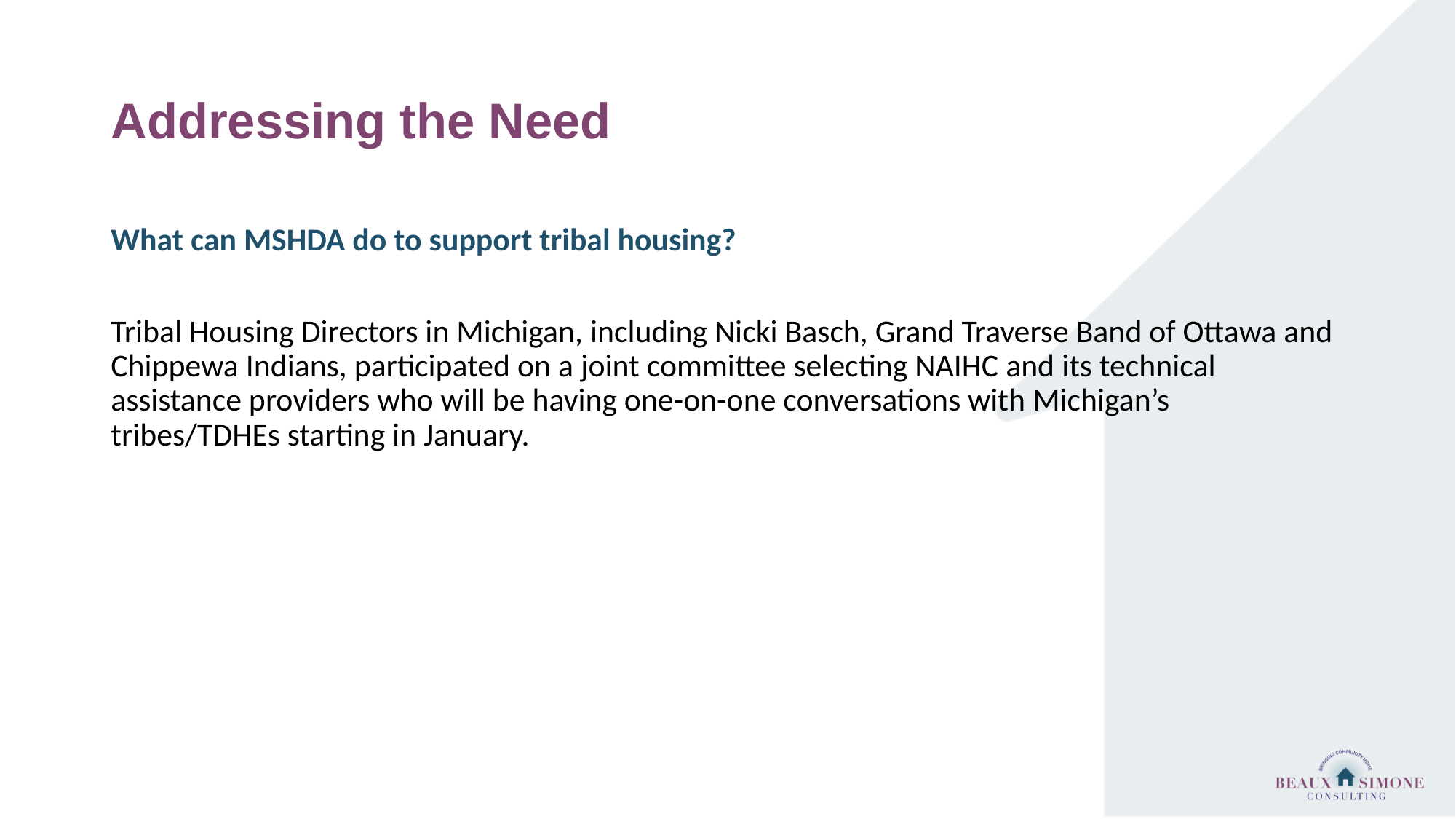

# Addressing the Need
What can MSHDA do to support tribal housing?

Tribal Housing Directors in Michigan, including Nicki Basch, Grand Traverse Band of Ottawa and Chippewa Indians, participated on a joint committee selecting NAIHC and its technical assistance providers who will be having one-on-one conversations with Michigan’s tribes/TDHEs starting in January.